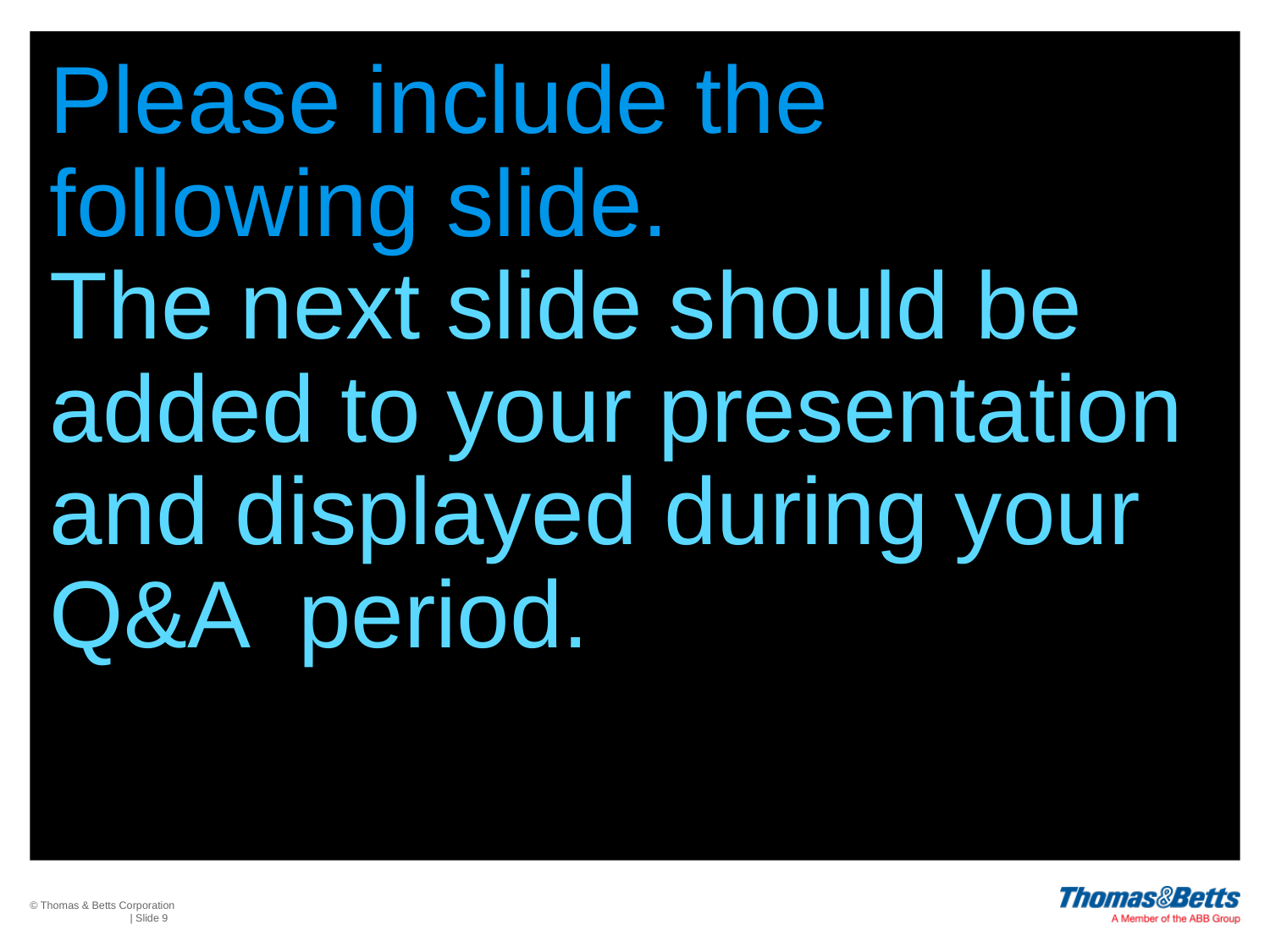

Please include the
following slide.
The next slide should be
added to your presentation
and displayed during your
Q&A  period.